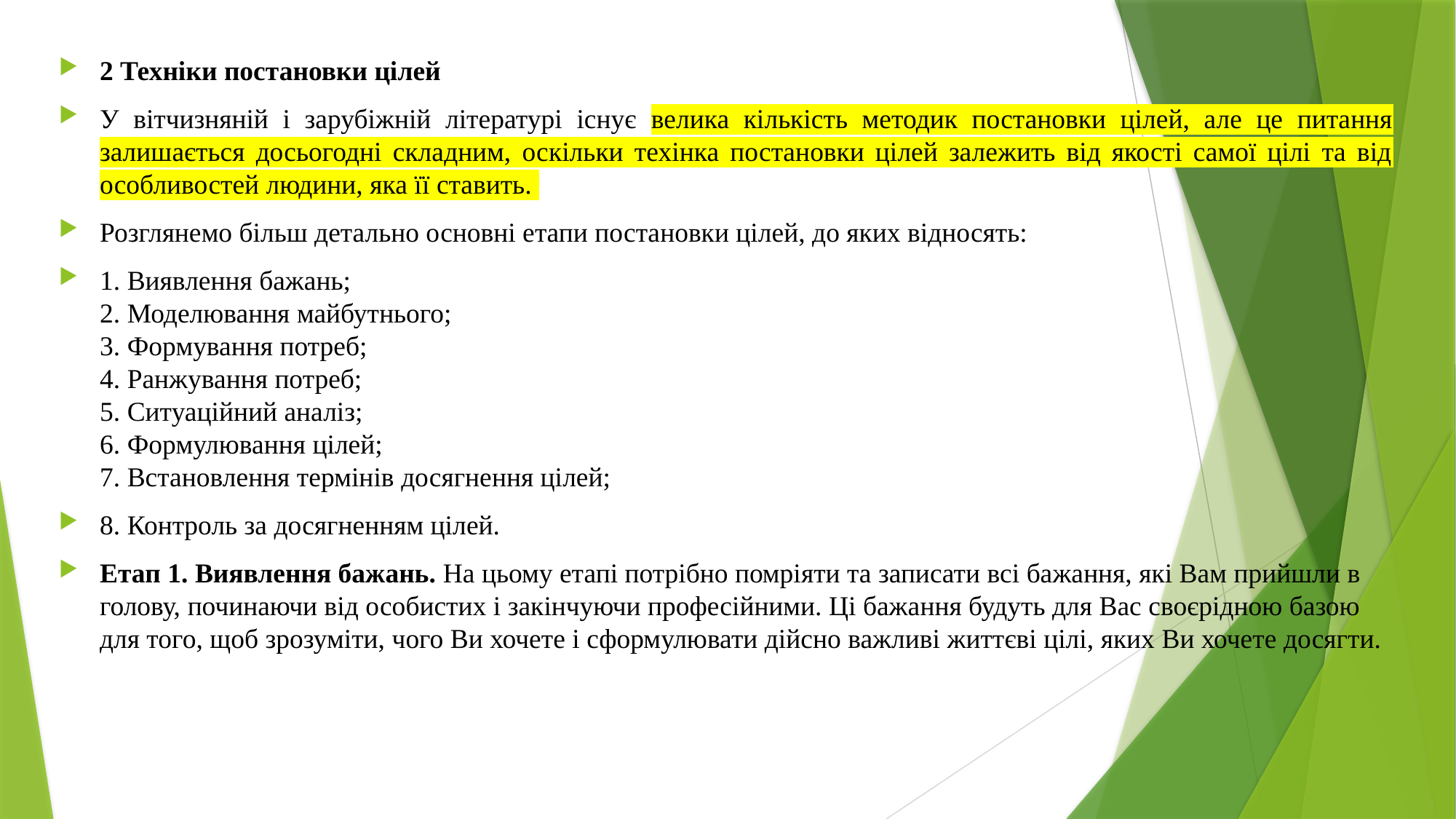

2 Техніки постановки цілей
У вітчизняній і зарубіжній літературі існує велика кількість методик постановки цілей, але це питання залишається досьогодні складним, оскільки техінка постановки цілей залежить від якості самої цілі та від особливостей людини, яка її ставить.
Розглянемо більш детально основні етапи постановки цілей, до яких відносять:
1. Виявлення бажань;
2. Моделювання майбутнього;
3. Формування потреб;
4. Ранжування потреб;
5. Ситуаційний аналіз;
6. Формулювання цілей;
7. Встановлення термінів досягнення цілей;
8. Контроль за досягненням цілей.
Етап 1. Виявлення бажань. На цьому етапі потрібно помріяти та записати всі бажання, які Вам прийшли в голову, починаючи від особистих і закінчуючи професійними. Ці бажання будуть для Вас своєрідною базою для того, щоб зрозуміти, чого Ви хочете і сформулювати дійсно важливі життєві цілі, яких Ви хочете досягти.